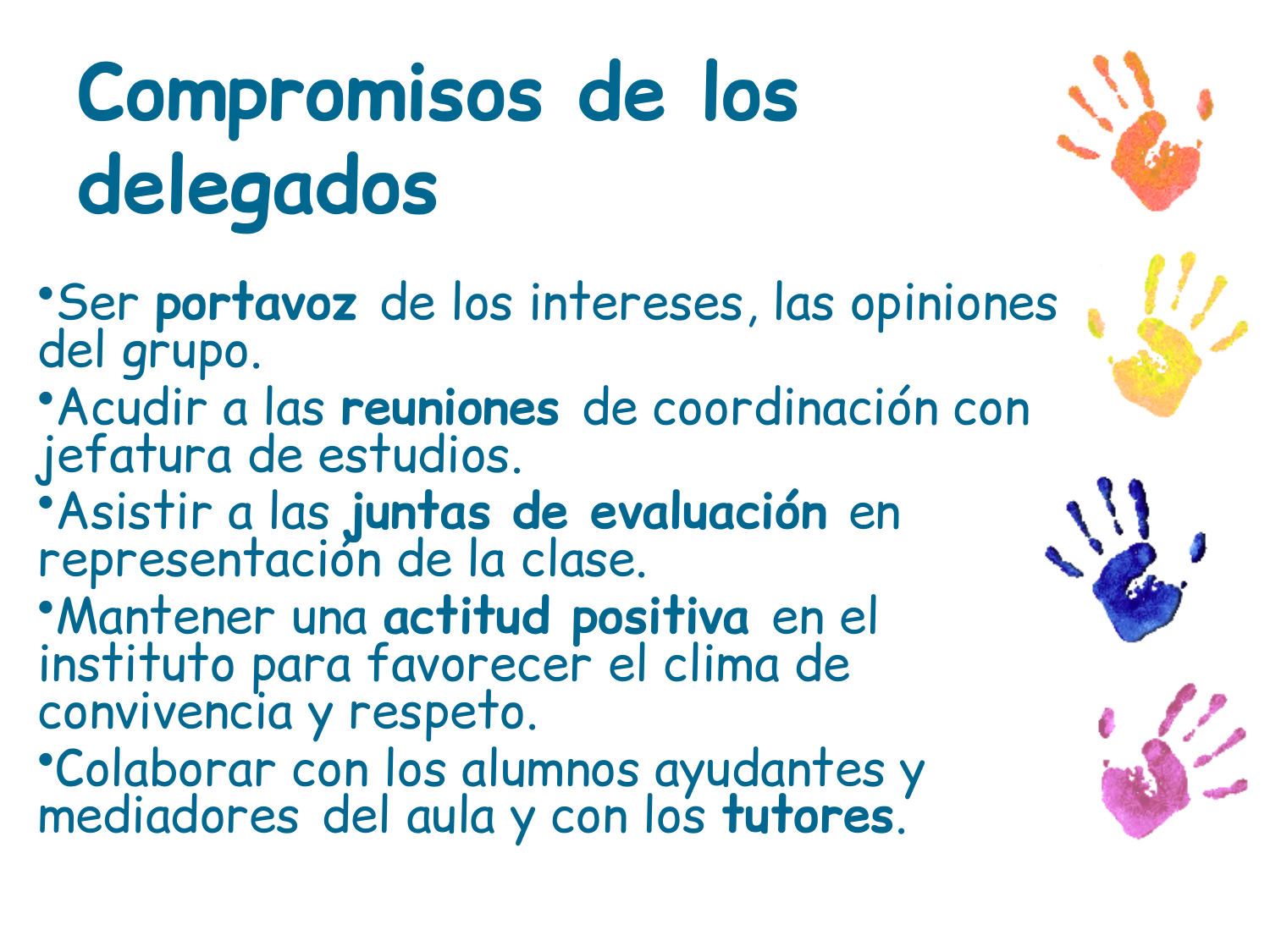

Compromisos de los delegados

Ser portavoz de los intereses, las opiniones del grupo.
Acudir a las reuniones de coordinación con jefatura de estudios.
Asistir a las juntas de evaluación en representación de la clase.
Mantener una actitud positiva en el instituto para favorecer el clima de convivencia y respeto.
Colaborar con los alumnos ayudantes y mediadores del aula y con los tutores.